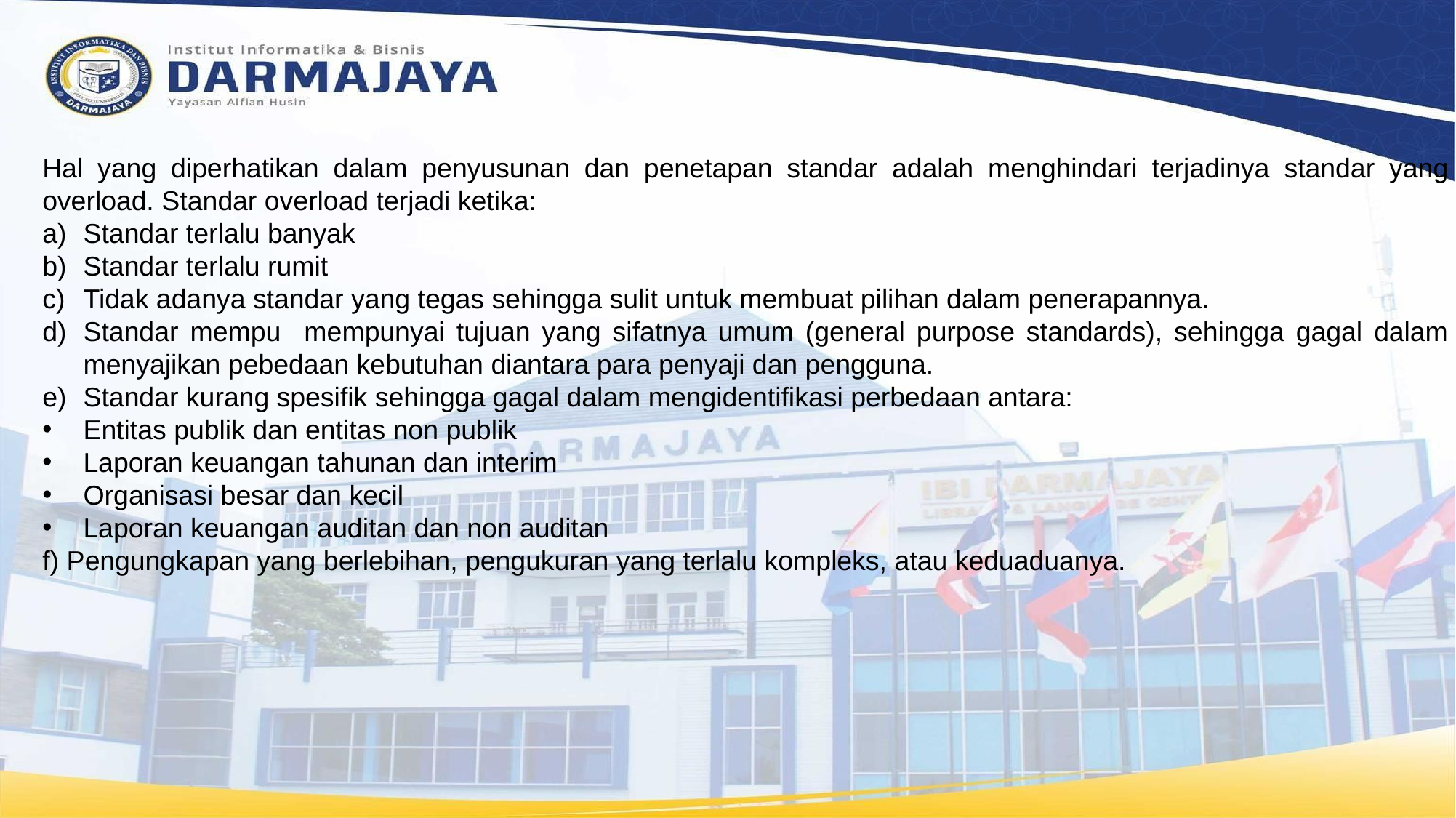

Hal yang diperhatikan dalam penyusunan dan penetapan standar adalah menghindari terjadinya standar yang overload. Standar overload terjadi ketika:
Standar terlalu banyak
Standar terlalu rumit
Tidak adanya standar yang tegas sehingga sulit untuk membuat pilihan dalam penerapannya.
Standar mempu  mempunyai tujuan yang sifatnya umum (general purpose standards), sehingga gagal dalam menyajikan pebedaan kebutuhan diantara para penyaji dan pengguna.
Standar kurang spesifik sehingga gagal dalam mengidentifikasi perbedaan antara:
Entitas publik dan entitas non publik
Laporan keuangan tahunan dan interim
Organisasi besar dan kecil
Laporan keuangan auditan dan non auditan
f) Pengungkapan yang berlebihan, pengukuran yang terlalu kompleks, atau keduaduanya.